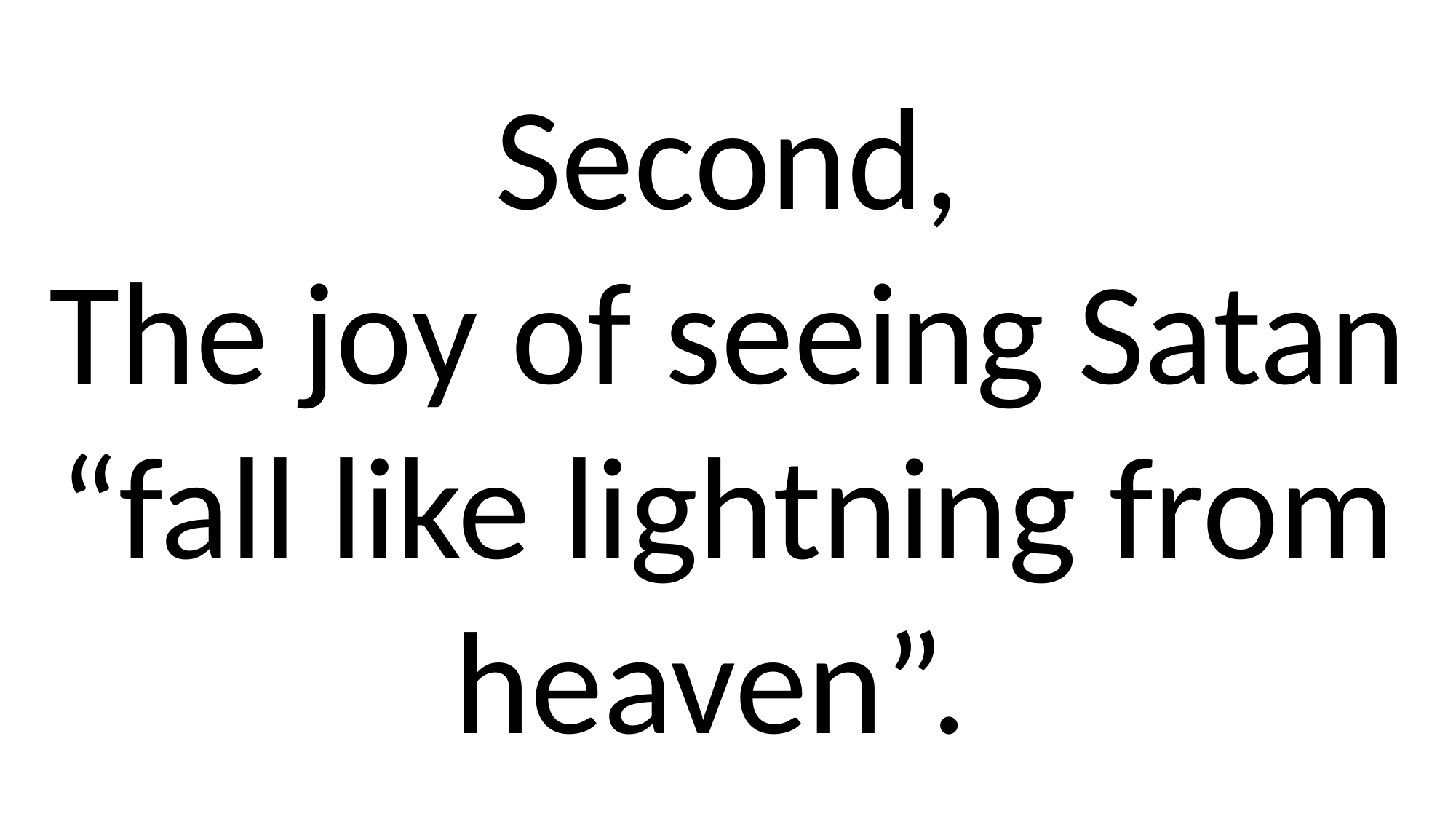

Second,
The joy of seeing Satan “fall like lightning from heaven”.